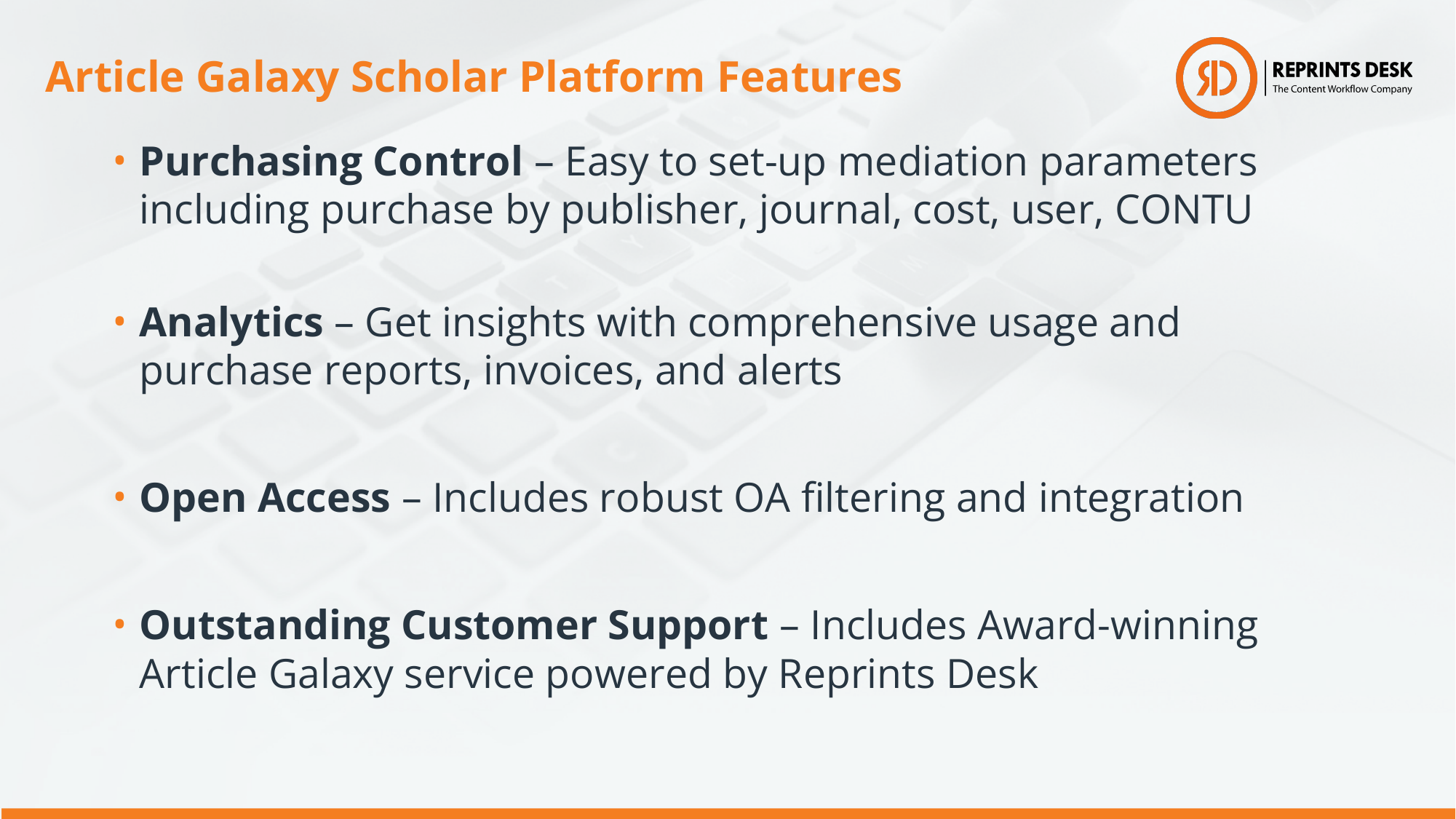

# Article Galaxy Scholar Platform Features
Purchasing Control – Easy to set-up mediation parameters including purchase by publisher, journal, cost, user, CONTU

Analytics – Get insights with comprehensive usage and purchase reports, invoices, and alerts

Open Access – Includes robust OA filtering and integration

Outstanding Customer Support – Includes Award-winning Article Galaxy service powered by Reprints Desk